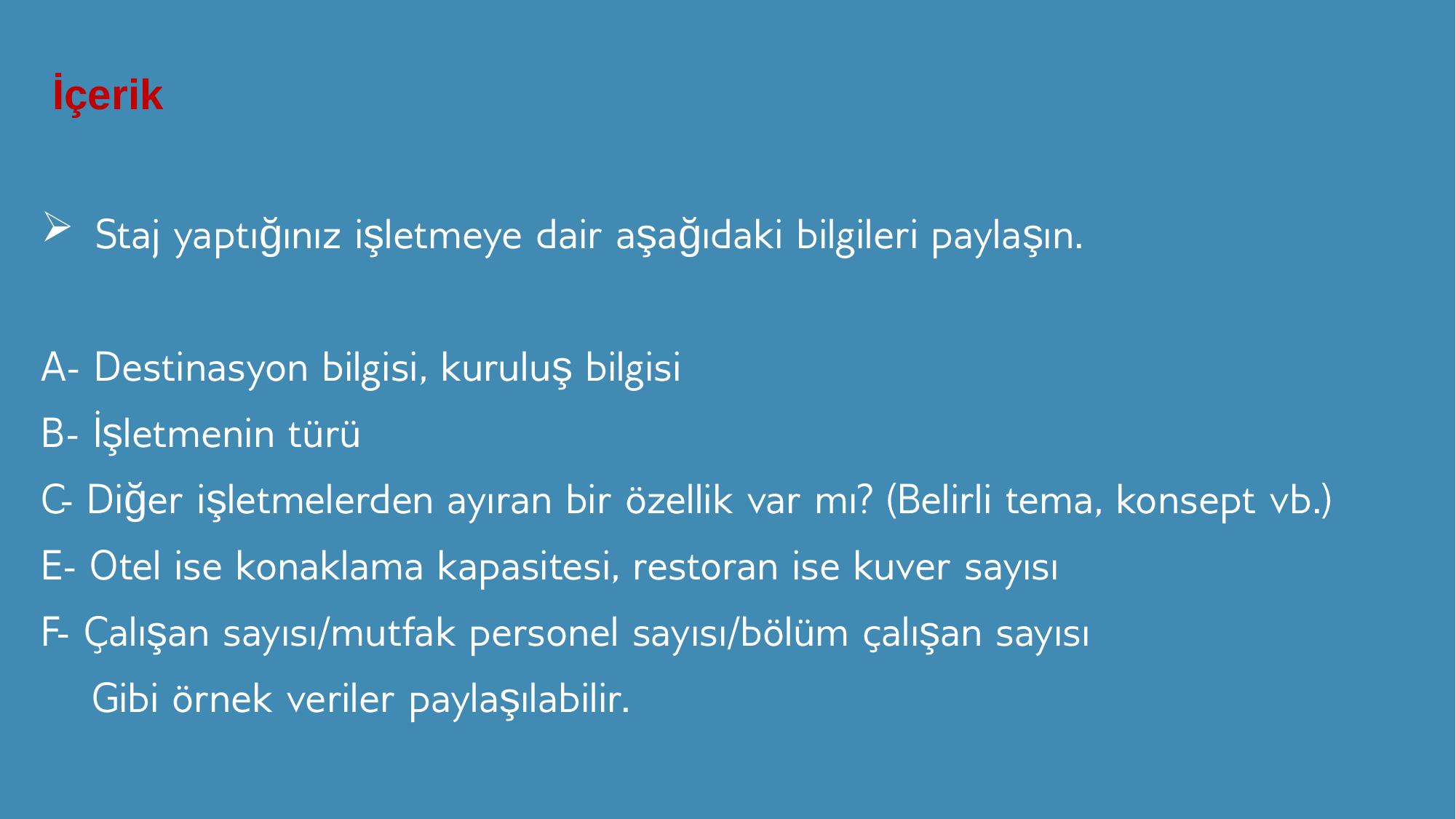

İçerik
Staj yaptığınız işletmeye dair aşağıdaki bilgileri paylaşın.

A- Destinasyon bilgisi, kuruluş bilgisi
B- İşletmenin türü
C- Diğer işletmelerden ayıran bir özellik var mı? (Belirli tema, konsept vb.)
E- Otel ise konaklama kapasitesi, restoran ise kuver sayısı
F- Çalışan sayısı/mutfak personel sayısı/bölüm çalışan sayısı
    Gibi örnek veriler paylaşılabilir.